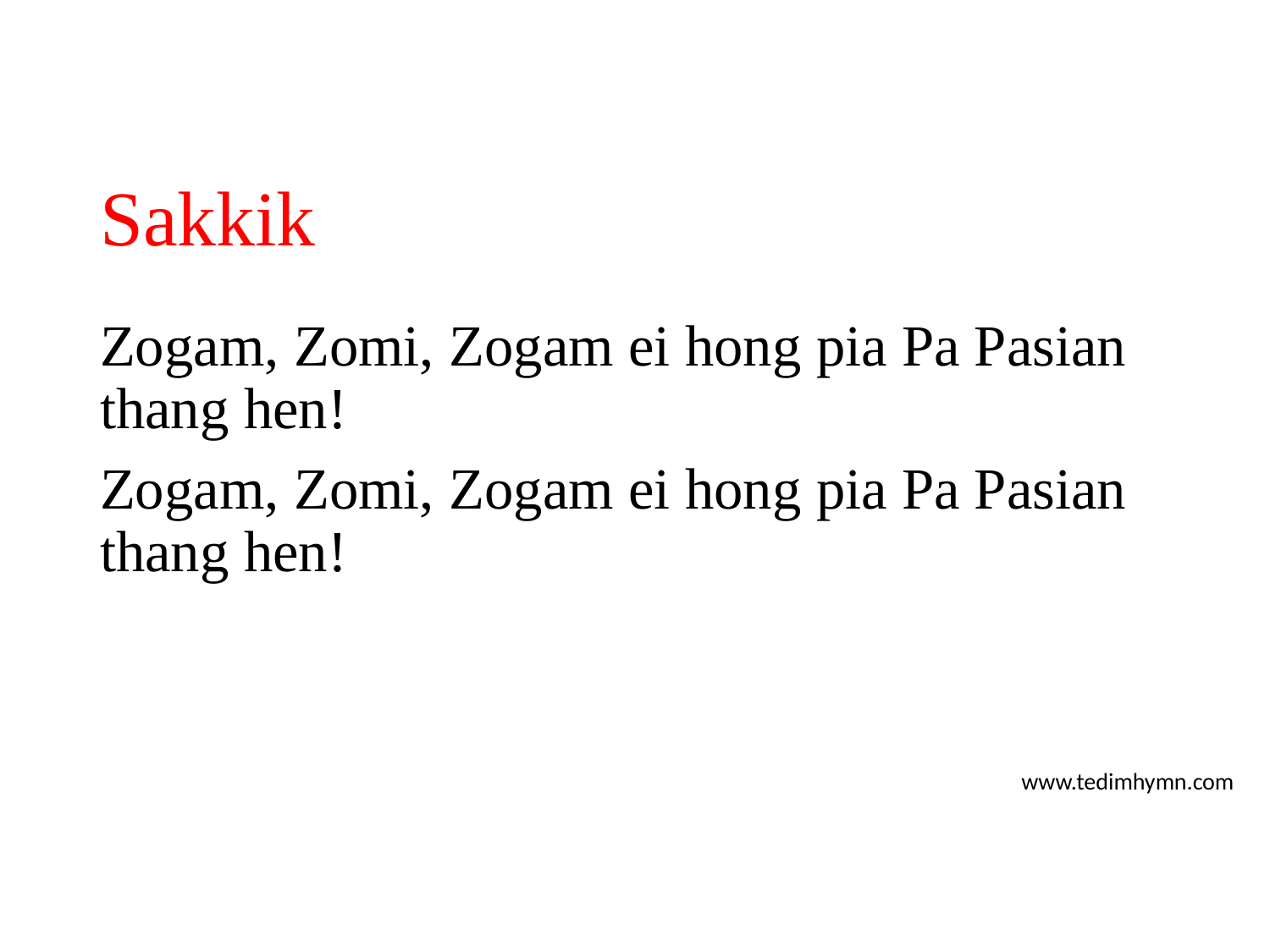

# Sakkik
Zogam, Zomi, Zogam ei hong pia Pa Pasian thang hen!
Zogam, Zomi, Zogam ei hong pia Pa Pasian thang hen!
www.tedimhymn.com